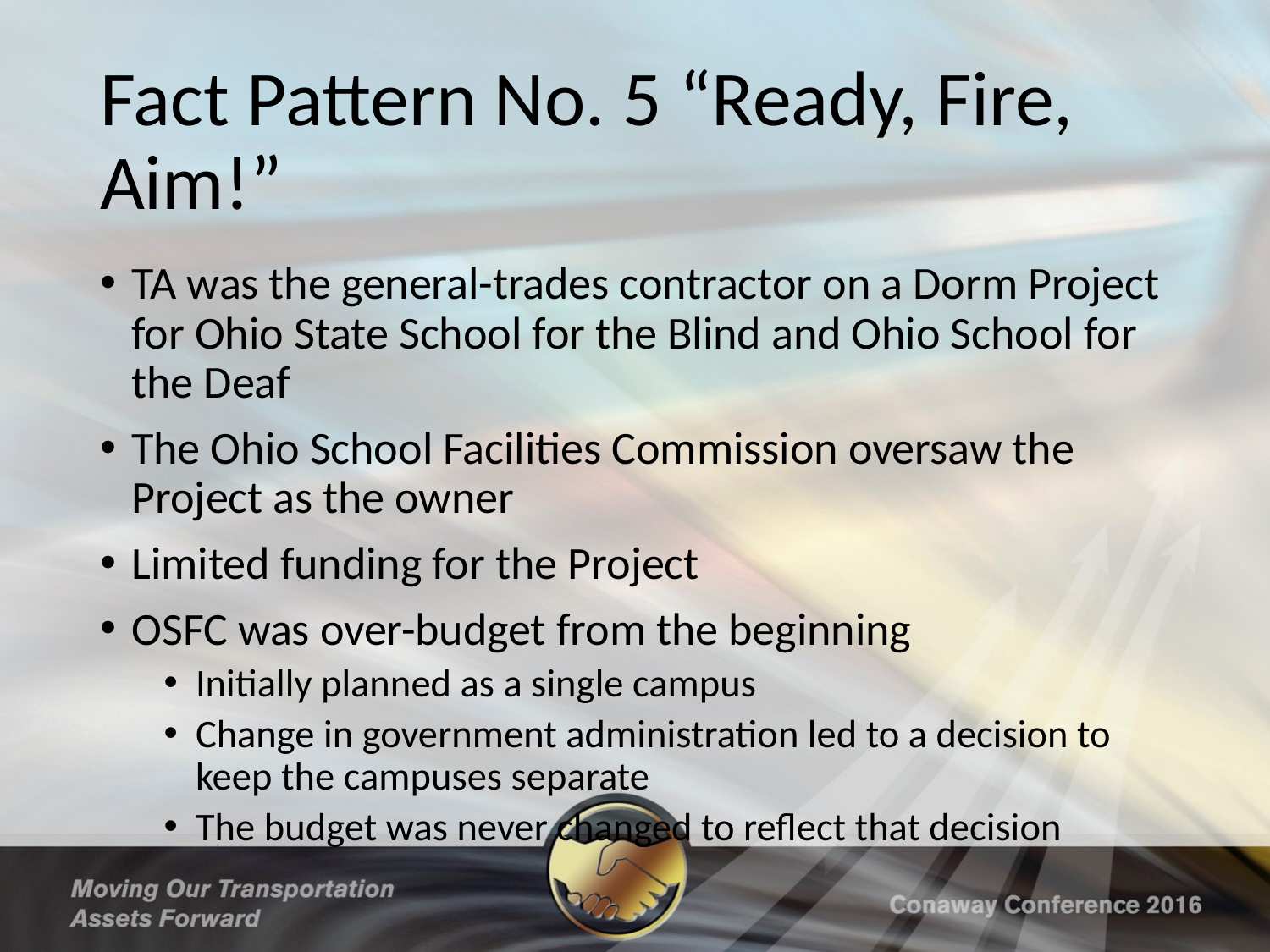

# Fact Pattern No. 5 “Ready, Fire, Aim!”
TA was the general-trades contractor on a Dorm Project for Ohio State School for the Blind and Ohio School for the Deaf
The Ohio School Facilities Commission oversaw the Project as the owner
Limited funding for the Project
OSFC was over-budget from the beginning
Initially planned as a single campus
Change in government administration led to a decision to keep the campuses separate
The budget was never changed to reflect that decision